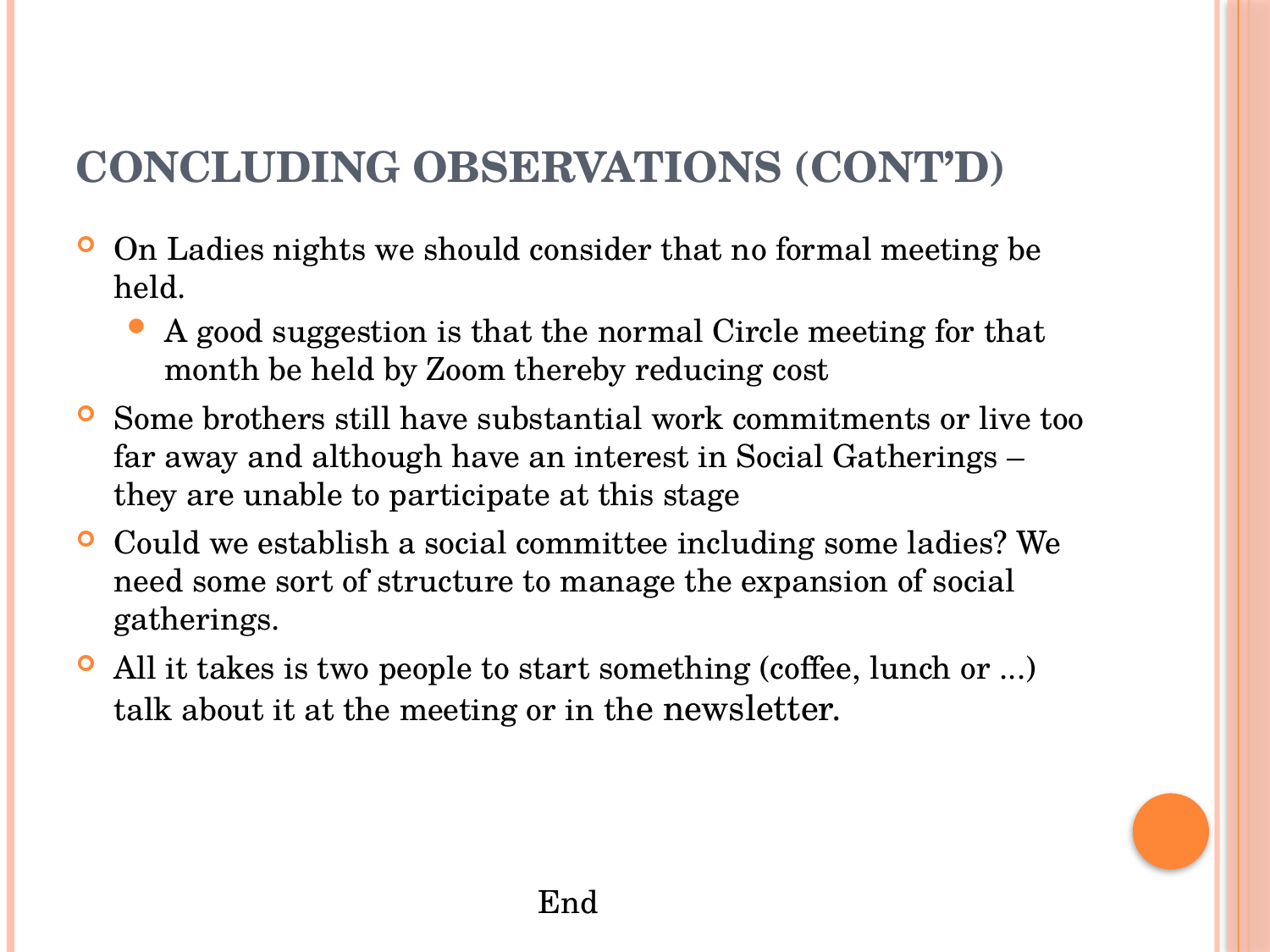

# Concluding Observations (cont’d)
On Ladies nights we should consider that no formal meeting be held.
A good suggestion is that the normal Circle meeting for that month be held by Zoom thereby reducing cost
Some brothers still have substantial work commitments or live too far away and although have an interest in Social Gatherings – they are unable to participate at this stage
Could we establish a social committee including some ladies? We need some sort of structure to manage the expansion of social gatherings.
All it takes is two people to start something (coffee, lunch or ...) talk about it at the meeting or in the newsletter.

End